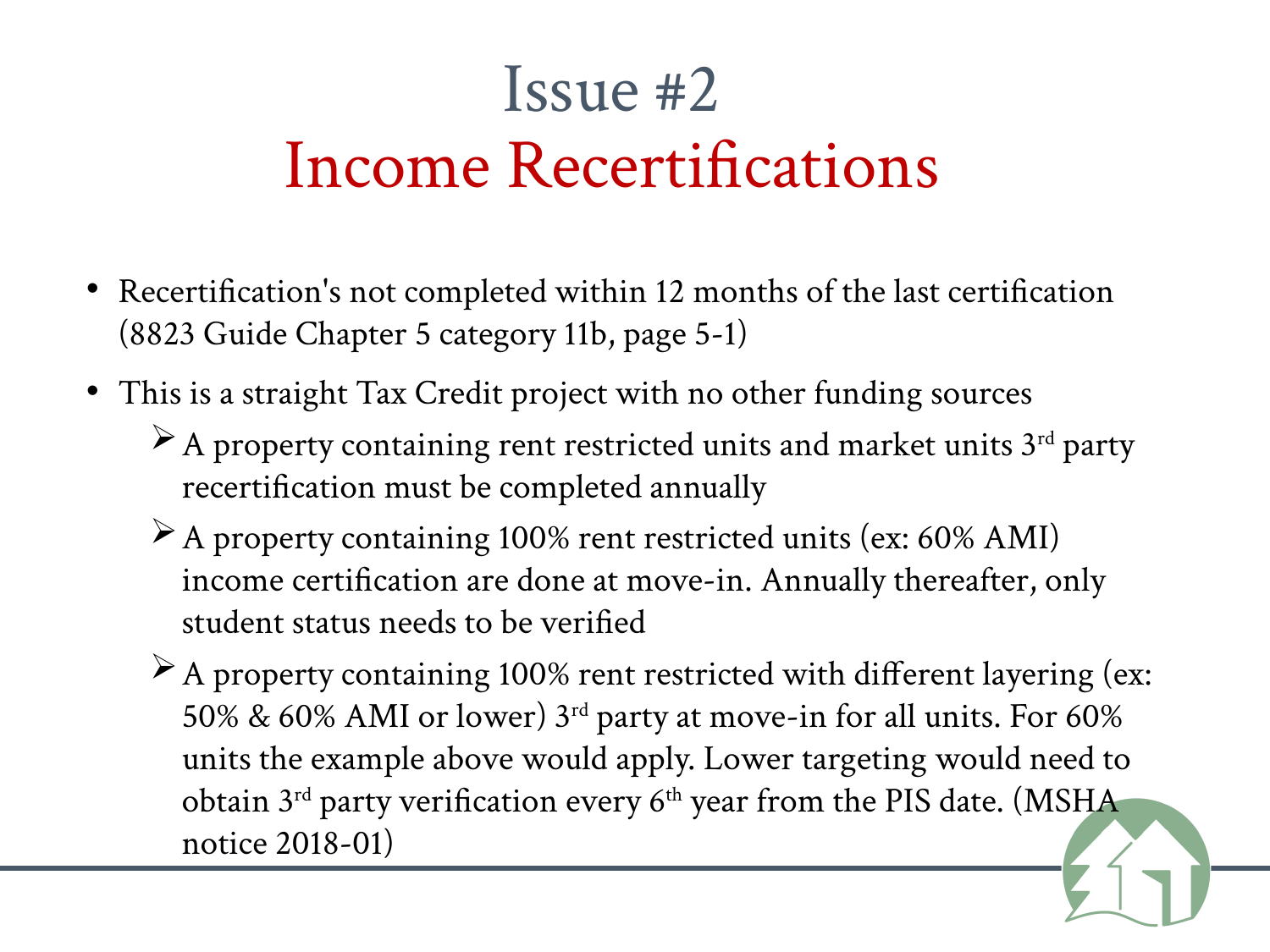

# Issue #2 Income Recertifications
Recertification's not completed within 12 months of the last certification (8823 Guide Chapter 5 category 11b, page 5-1)
This is a straight Tax Credit project with no other funding sources
A property containing rent restricted units and market units 3rd party recertification must be completed annually
A property containing 100% rent restricted units (ex: 60% AMI) income certification are done at move-in. Annually thereafter, only student status needs to be verified
A property containing 100% rent restricted with different layering (ex: 50% & 60% AMI or lower) 3rd party at move-in for all units. For 60% units the example above would apply. Lower targeting would need to obtain 3rd party verification every 6th year from the PIS date. (MSHA notice 2018-01)